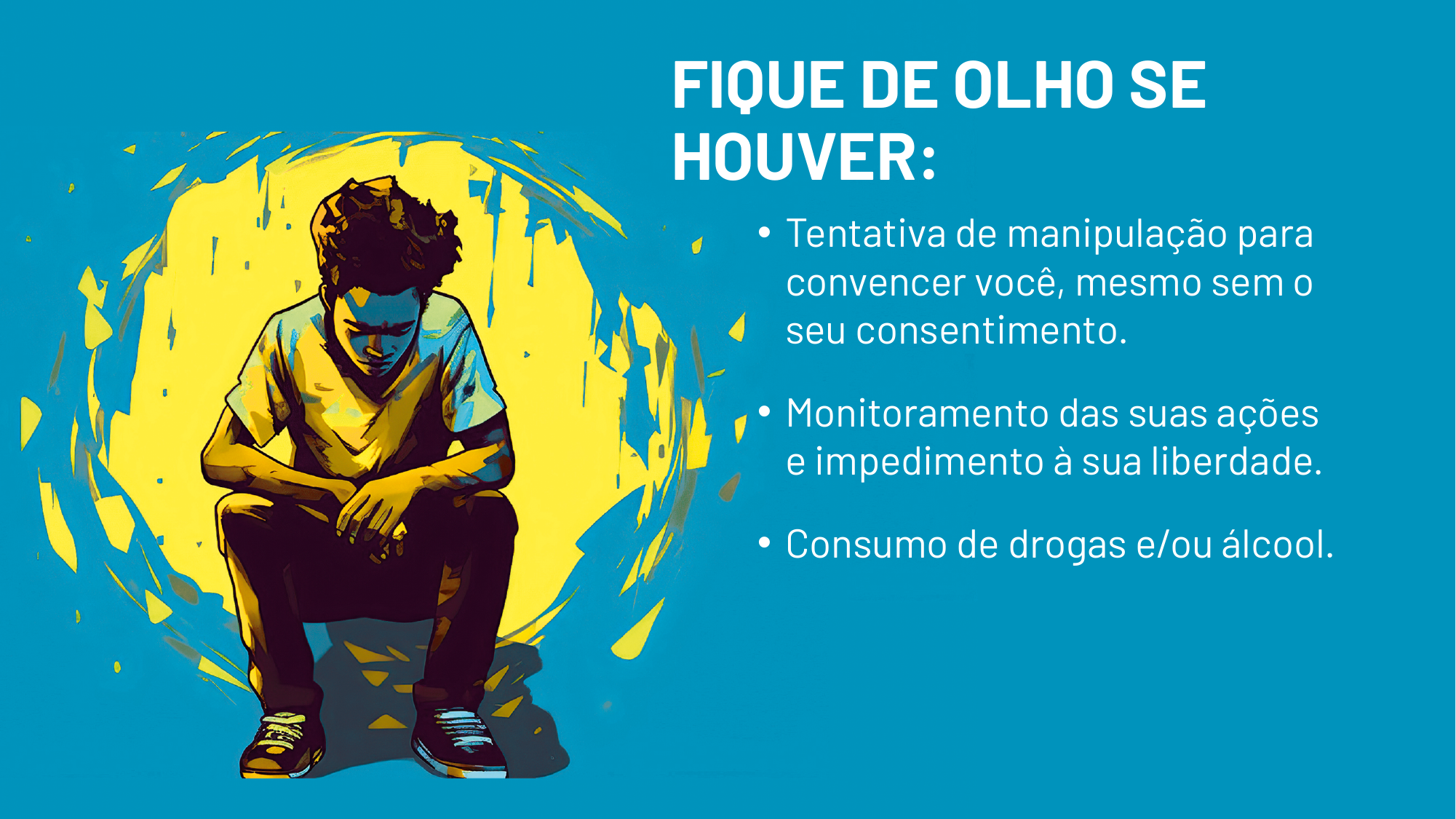

# FIQUE DE OLHO SE HOUVER:
Tentativa de manipulação para convencer você, mesmo sem o seu consentimento.
Monitoramento das suas ações e impedimento à sua liberdade.
Consumo de drogas e/ou álcool.